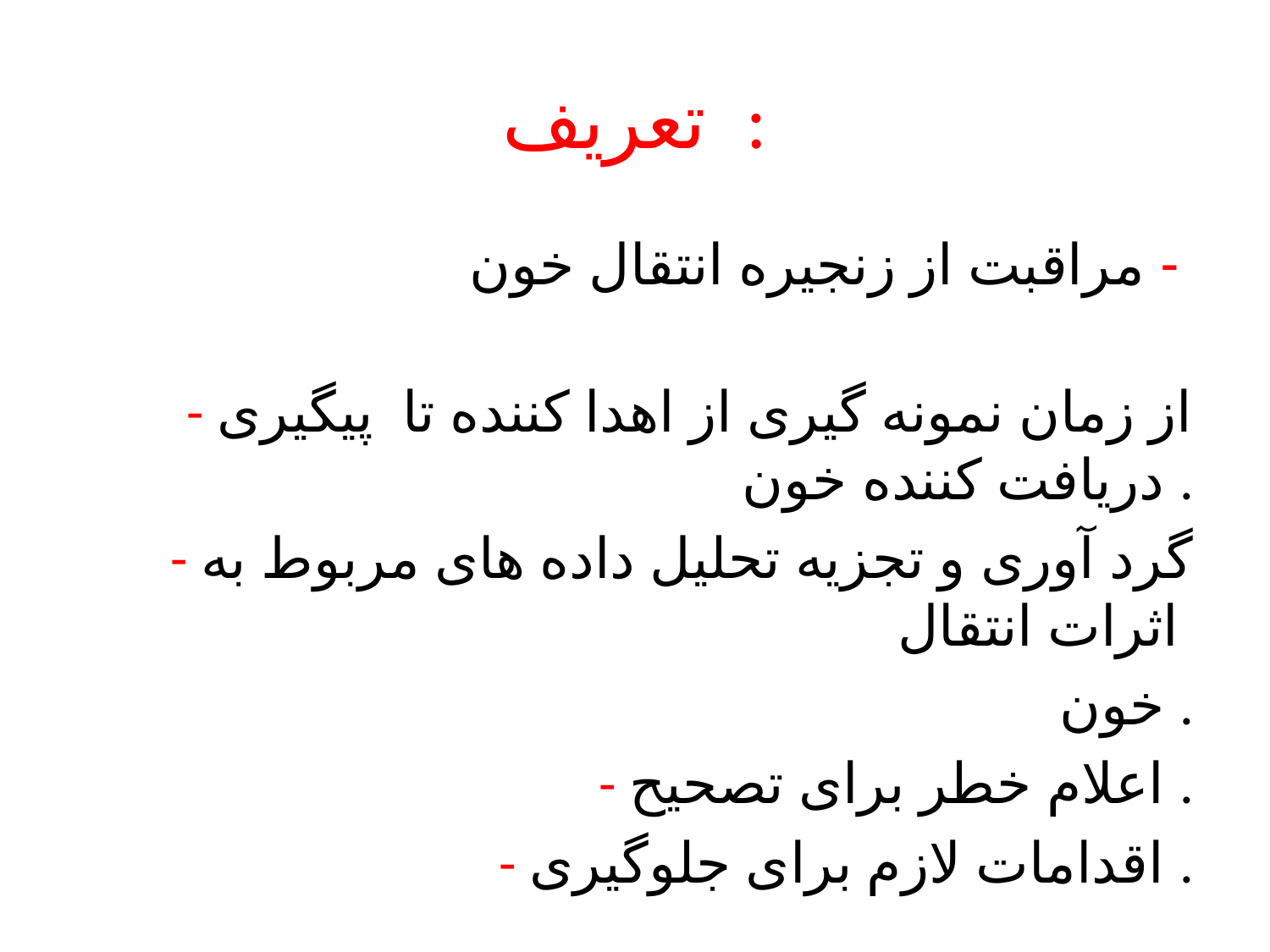

# تعریف  :
 - مراقبت از زنجیره انتقال خون
 - از زمان نمونه گیری از اهدا کننده تا  پیگیری دریافت کننده خون .
 - گرد آوری و تجزیه تحلیل داده های مربوط به اثرات انتقال
 خون .
 - اعلام خطر برای تصحیح .
 - اقدامات لازم برای جلوگیری .